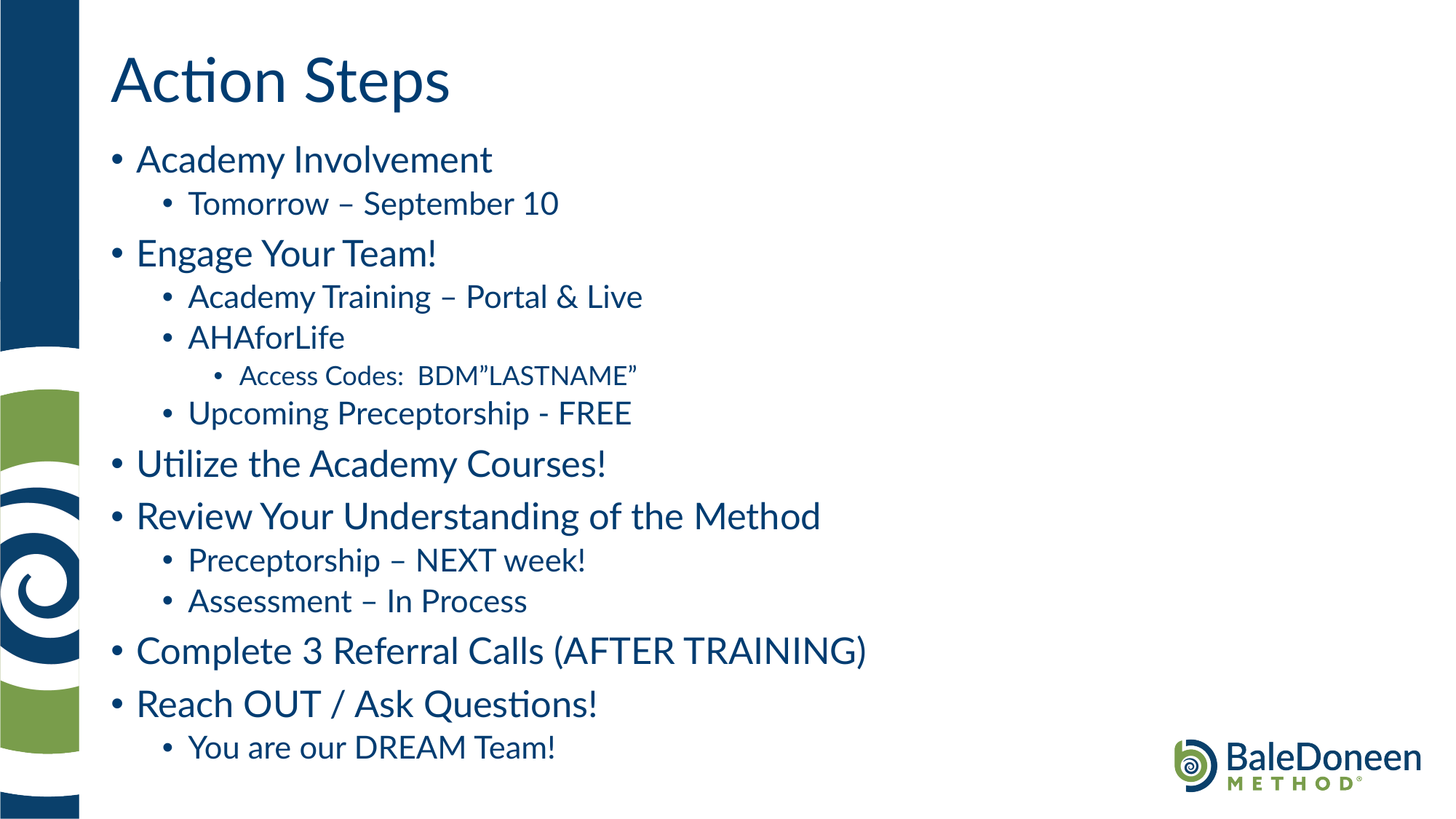

# Action Steps
Academy Involvement
Tomorrow – September 10
Engage Your Team!
Academy Training – Portal & Live
AHAforLife
Access Codes:  BDM”LASTNAME”
Upcoming Preceptorship - FREE
Utilize the Academy Courses!
Review Your Understanding of the Method
Preceptorship – NEXT week!
Assessment – In Process
Complete 3 Referral Calls (AFTER TRAINING)
Reach OUT / Ask Questions!
You are our DREAM Team!